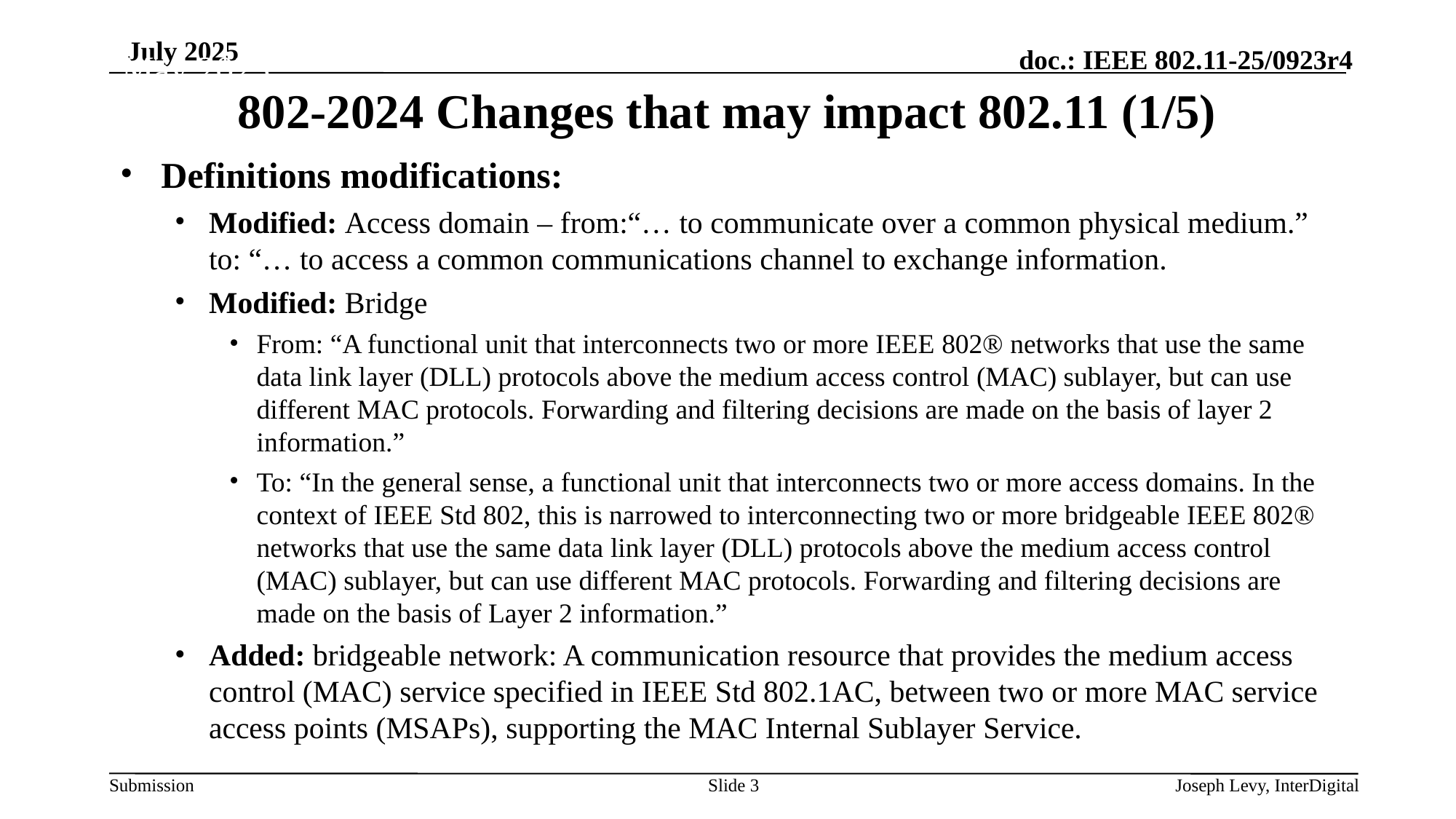

May 2025
# 802-2024 Changes that may impact 802.11 (1/5)
Definitions modifications:
Modified: Access domain – from:“… to communicate over a common physical medium.” to: “… to access a common communications channel to exchange information.
Modified: Bridge
From: “A functional unit that interconnects two or more IEEE 802® networks that use the same data link layer (DLL) protocols above the medium access control (MAC) sublayer, but can use different MAC protocols. Forwarding and filtering decisions are made on the basis of layer 2 information.”
To: “In the general sense, a functional unit that interconnects two or more access domains. In the context of IEEE Std 802, this is narrowed to interconnecting two or more bridgeable IEEE 802® networks that use the same data link layer (DLL) protocols above the medium access control (MAC) sublayer, but can use different MAC protocols. Forwarding and filtering decisions are made on the basis of Layer 2 information.”
Added: bridgeable network: A communication resource that provides the medium access control (MAC) service specified in IEEE Std 802.1AC, between two or more MAC service access points (MSAPs), supporting the MAC Internal Sublayer Service.

Slide 3
Joseph Levy, InterDigital